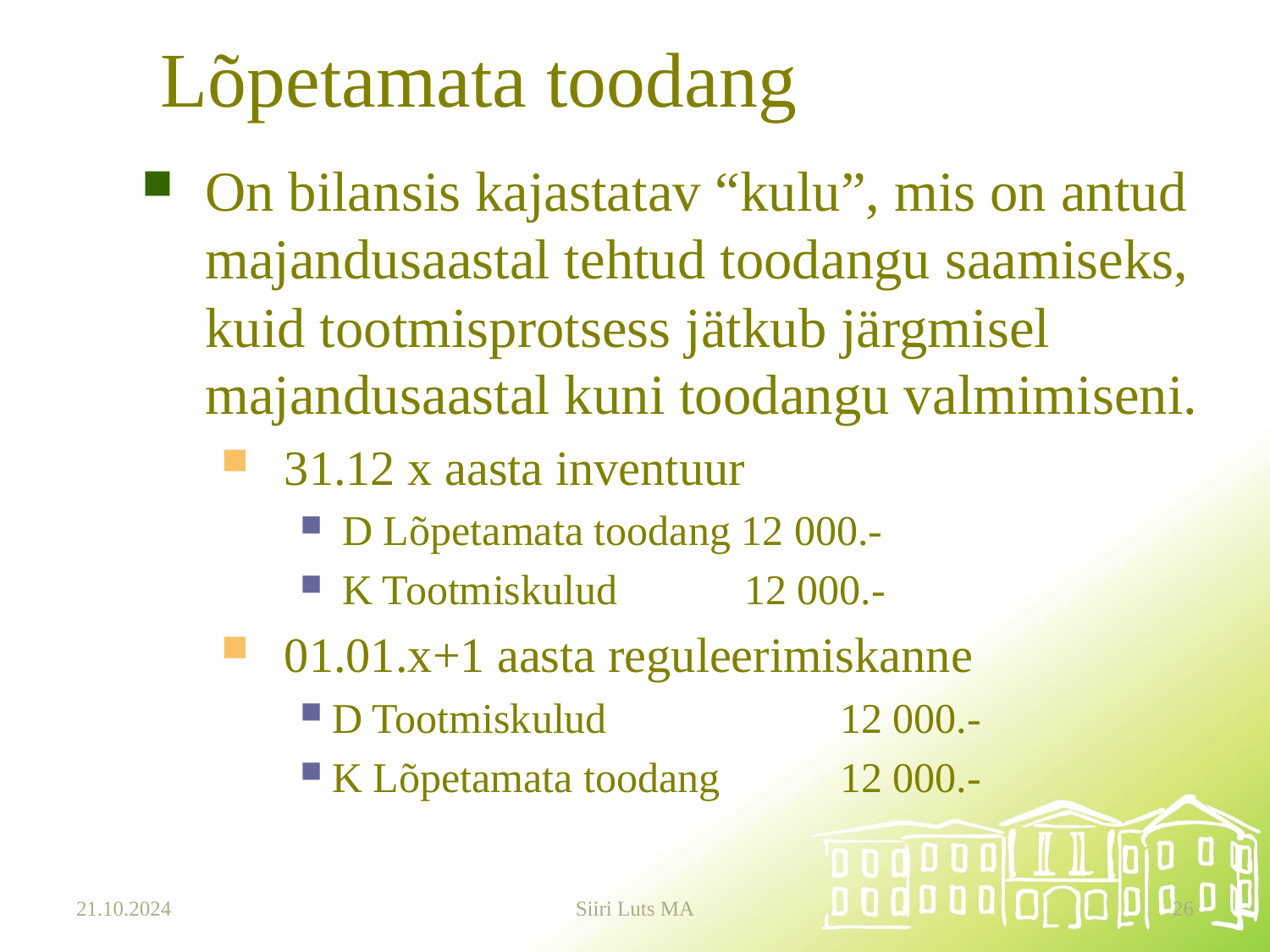

# Lõpetamata toodang
On bilansis kajastatav “kulu”, mis on antud majandusaastal tehtud toodangu saamiseks, kuid tootmisprotsess jätkub järgmisel majandusaastal kuni toodangu valmimiseni.
31.12 x aasta inventuur
 D Lõpetamata toodang 12 000.-
 K Tootmiskulud            12 000.-
01.01.x+1 aasta reguleerimiskanne
D Tootmiskulud		12 000.-
K Lõpetamata toodang	12 000.-
21.10.2024
Siiri Luts MA
26